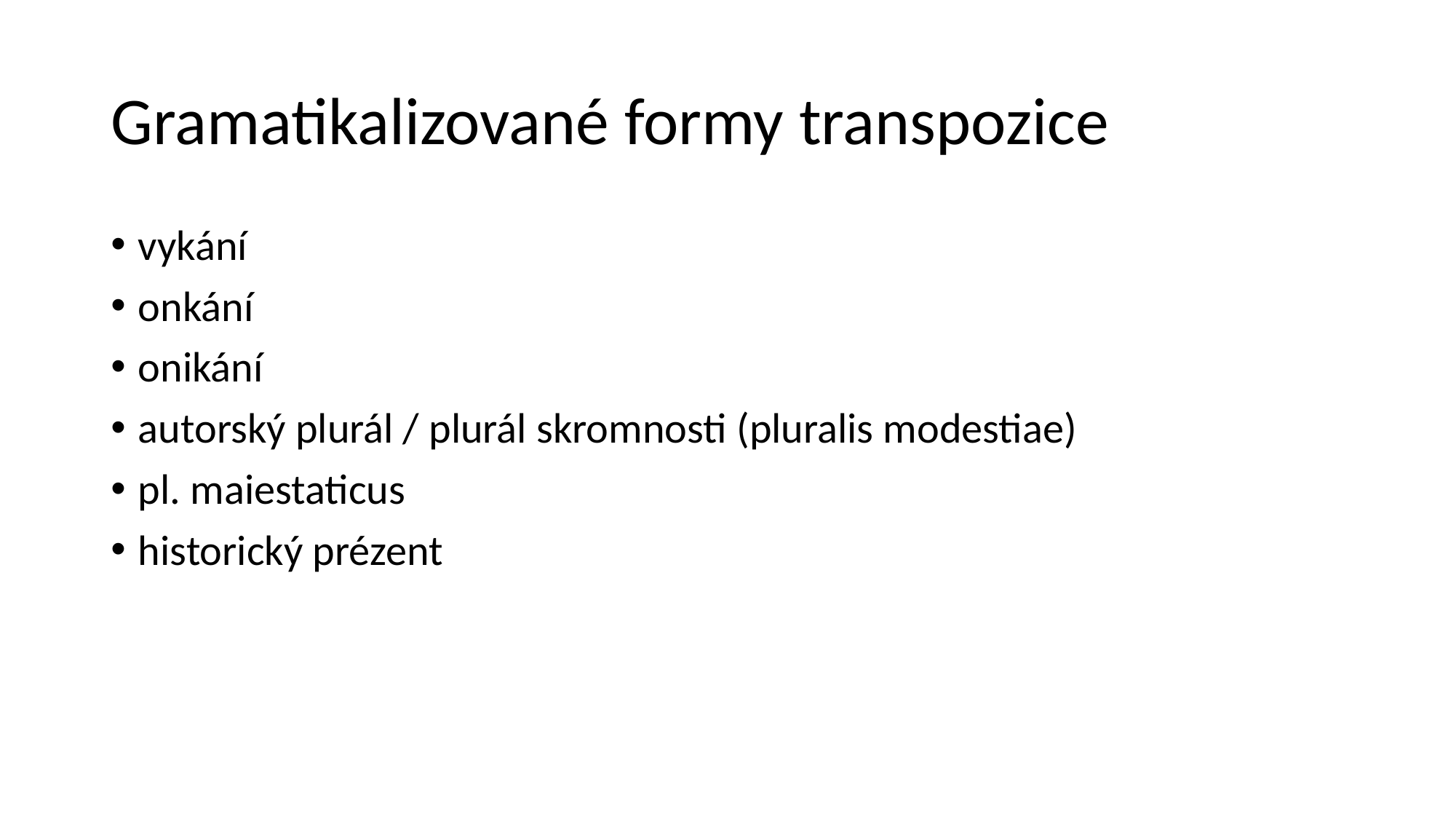

# Gramatikalizované formy transpozice
vykání
onkání
onikání
autorský plurál / plurál skromnosti (pluralis modestiae)
pl. maiestaticus
historický prézent